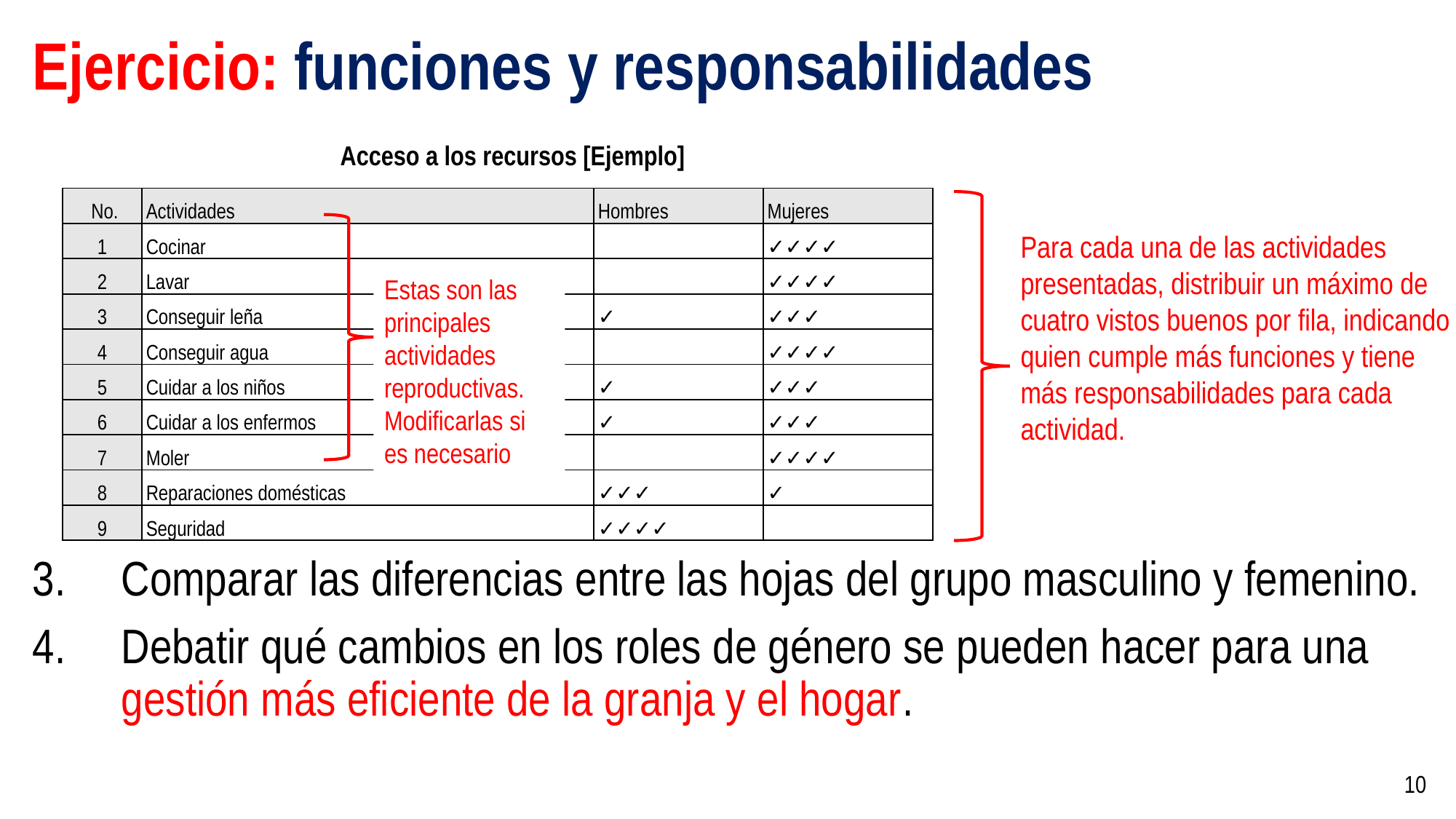

# Ejercicio: funciones y responsabilidades
Acceso a los recursos [Ejemplo]
| No. | Actividades | Hombres | Mujeres |
| --- | --- | --- | --- |
| 1 | Cocinar |  | ✓✓✓✓ |
| 2 | Lavar |  | ✓✓✓✓ |
| 3 | Conseguir leña | ✓ | ✓✓✓ |
| 4 | Conseguir agua |  | ✓✓✓✓ |
| 5 | Cuidar a los niños | ✓ | ✓✓✓ |
| 6 | Cuidar a los enfermos | ✓ | ✓✓✓ |
| 7 | Moler |  | ✓✓✓✓ |
| 8 | Reparaciones domésticas | ✓✓✓ | ✓ |
| 9 | Seguridad | ✓✓✓✓ |  |

Para cada una de las actividades presentadas, distribuir un máximo de cuatro vistos buenos por fila, indicando quien cumple más funciones y tiene más responsabilidades para cada actividad.
Estas son las principales actividades reproductivas. Modificarlas si es necesario
Comparar las diferencias entre las hojas del grupo masculino y femenino.
Debatir qué cambios en los roles de género se pueden hacer para una gestión más eficiente de la granja y el hogar.
10